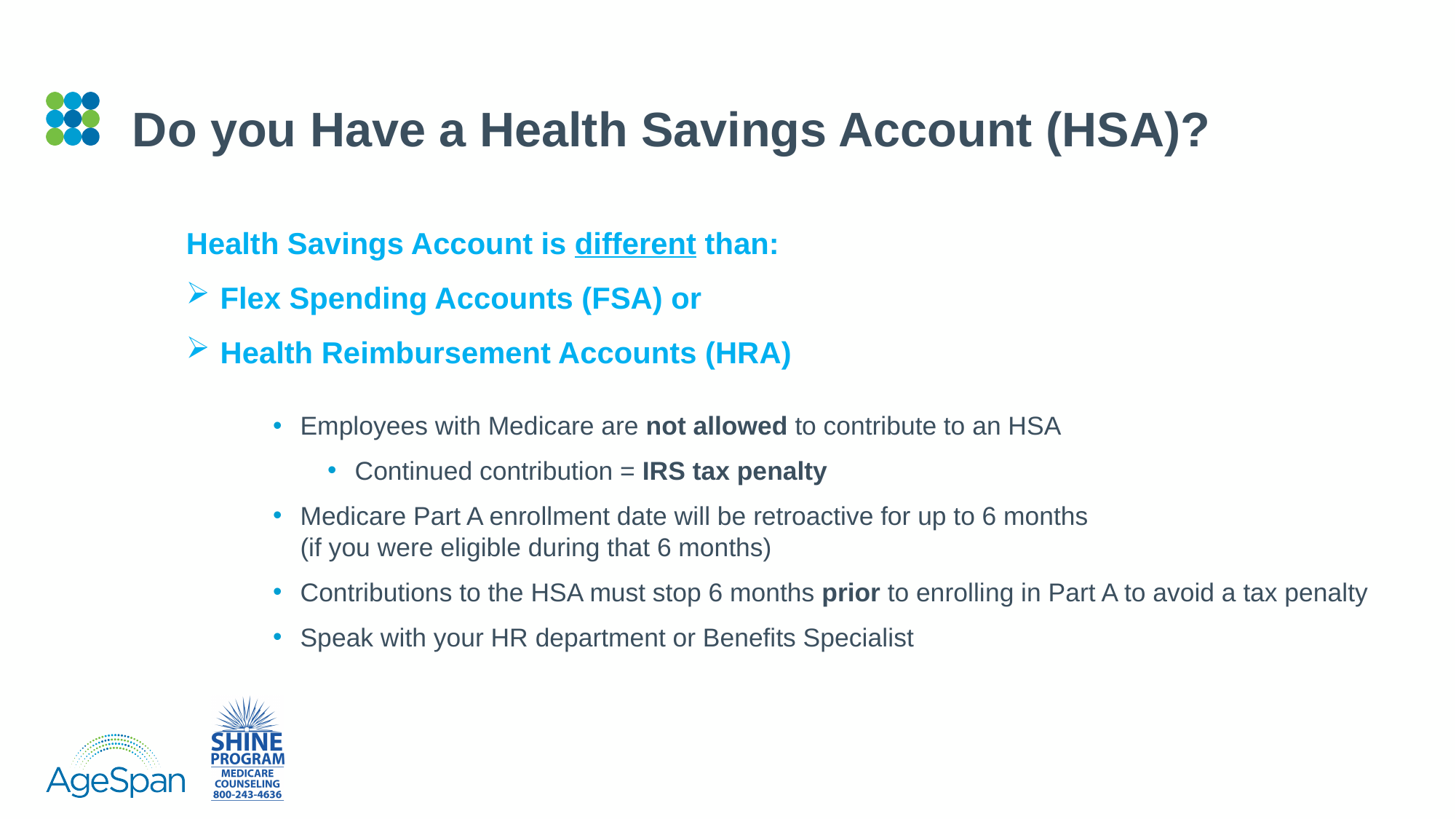

# Do you Have a Health Savings Account (HSA)?
Health Savings Account is different than:
Flex Spending Accounts (FSA) or
Health Reimbursement Accounts (HRA)
Employees with Medicare are not allowed to contribute to an HSA
Continued contribution = IRS tax penalty
Medicare Part A enrollment date will be retroactive for up to 6 months
(if you were eligible during that 6 months)
Contributions to the HSA must stop 6 months prior to enrolling in Part A to avoid a tax penalty
Speak with your HR department or Benefits Specialist